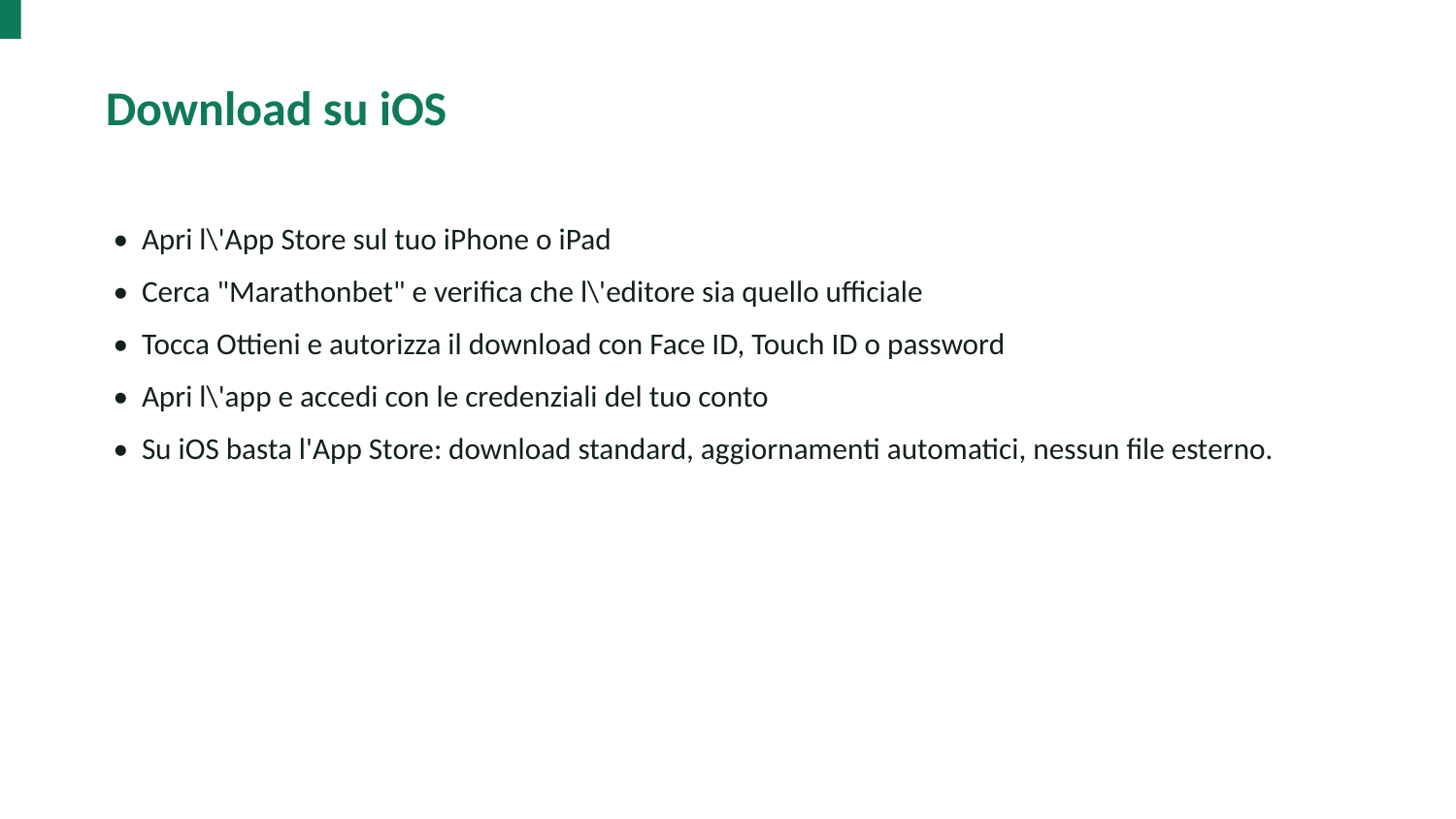

Download su iOS
•  Apri l\'App Store sul tuo iPhone o iPad
•  Cerca "Marathonbet" e verifica che l\'editore sia quello ufficiale
•  Tocca Ottieni e autorizza il download con Face ID, Touch ID o password
•  Apri l\'app e accedi con le credenziali del tuo conto
•  Su iOS basta l'App Store: download standard, aggiornamenti automatici, nessun file esterno.